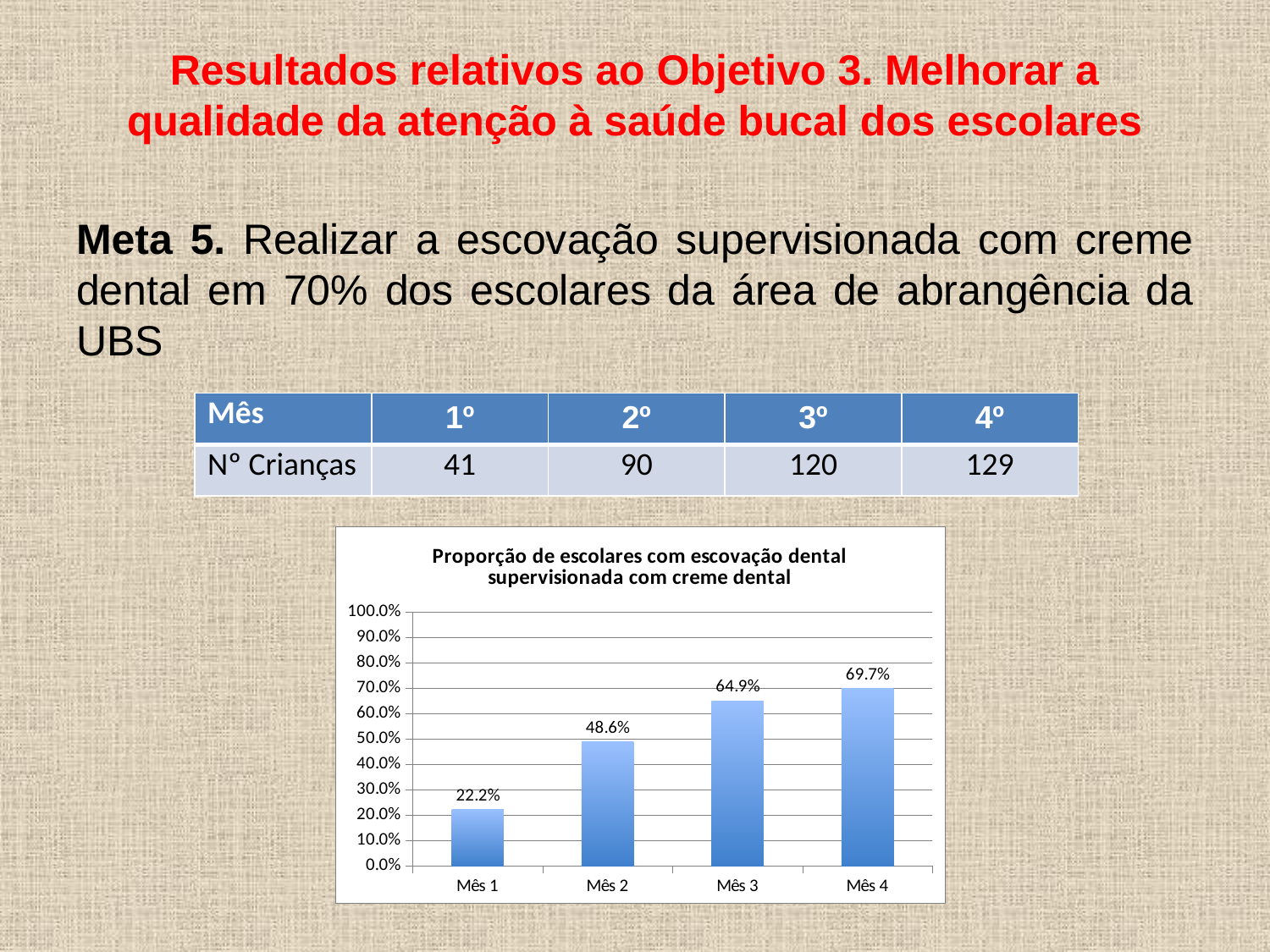

Resultados relativos ao Objetivo 3. Melhorar a qualidade da atenção à saúde bucal dos escolares

Meta 5. Realizar a escovação supervisionada com creme dental em 70% dos escolares da área de abrangência da UBS
| Mês | 1º | 2º | 3º | 4º |
| --- | --- | --- | --- | --- |
| Nº Crianças | 41 | 90 | 120 | 129 |

### Chart:

| Category | Proporção de escolares com escovação dental supervisionada com creme dental |
|---|---|
| Mês 1 | 0.2216216216216216 |
| Mês 2 | 0.48648648648648657 |
| Mês 3 | 0.6486486486486489 |
| Mês 4 | 0.6972972972972974 |